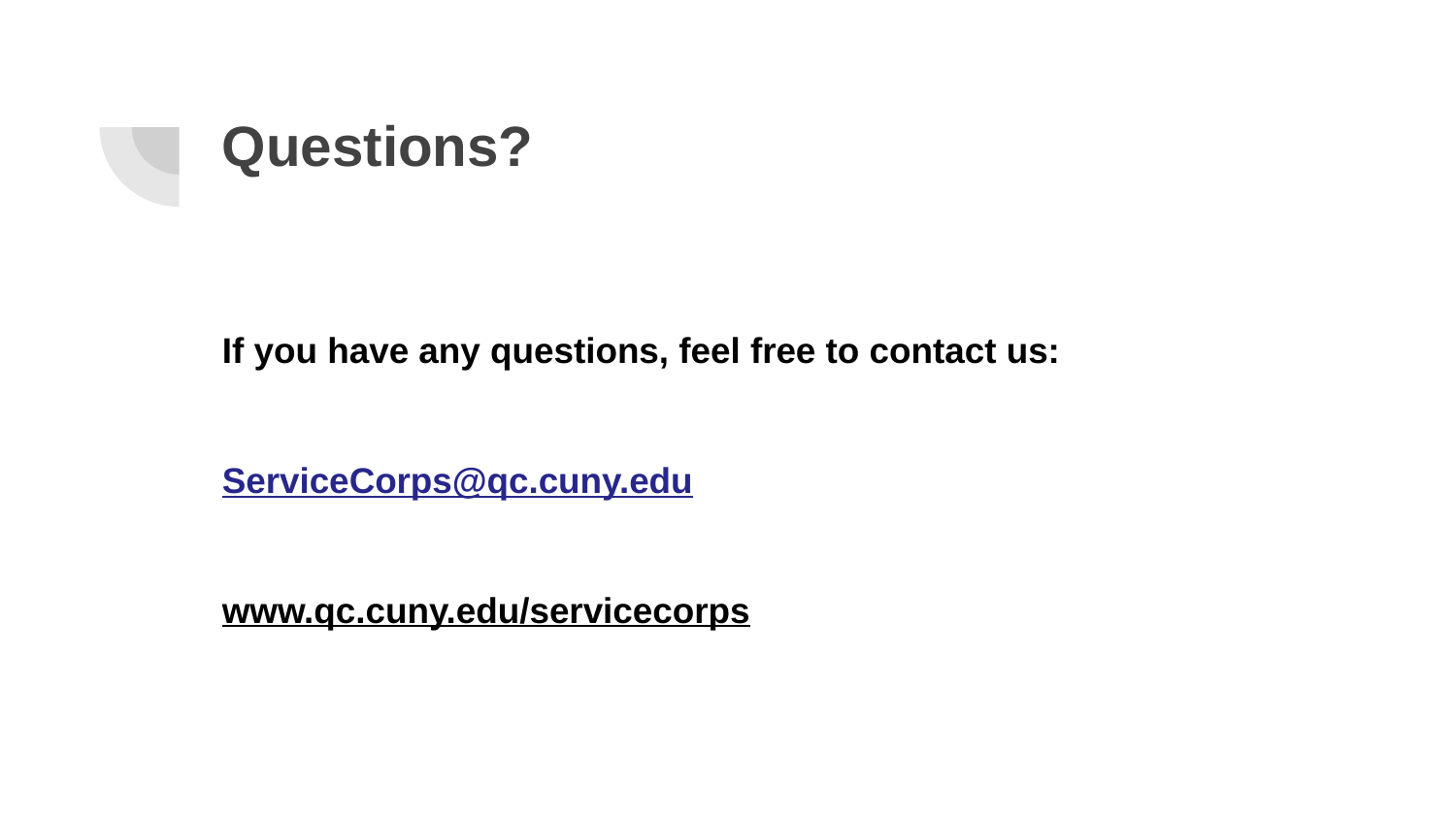

# Questions?
If you have any questions, feel free to contact us:

ServiceCorps@qc.cuny.edu

www.qc.cuny.edu/servicecorps